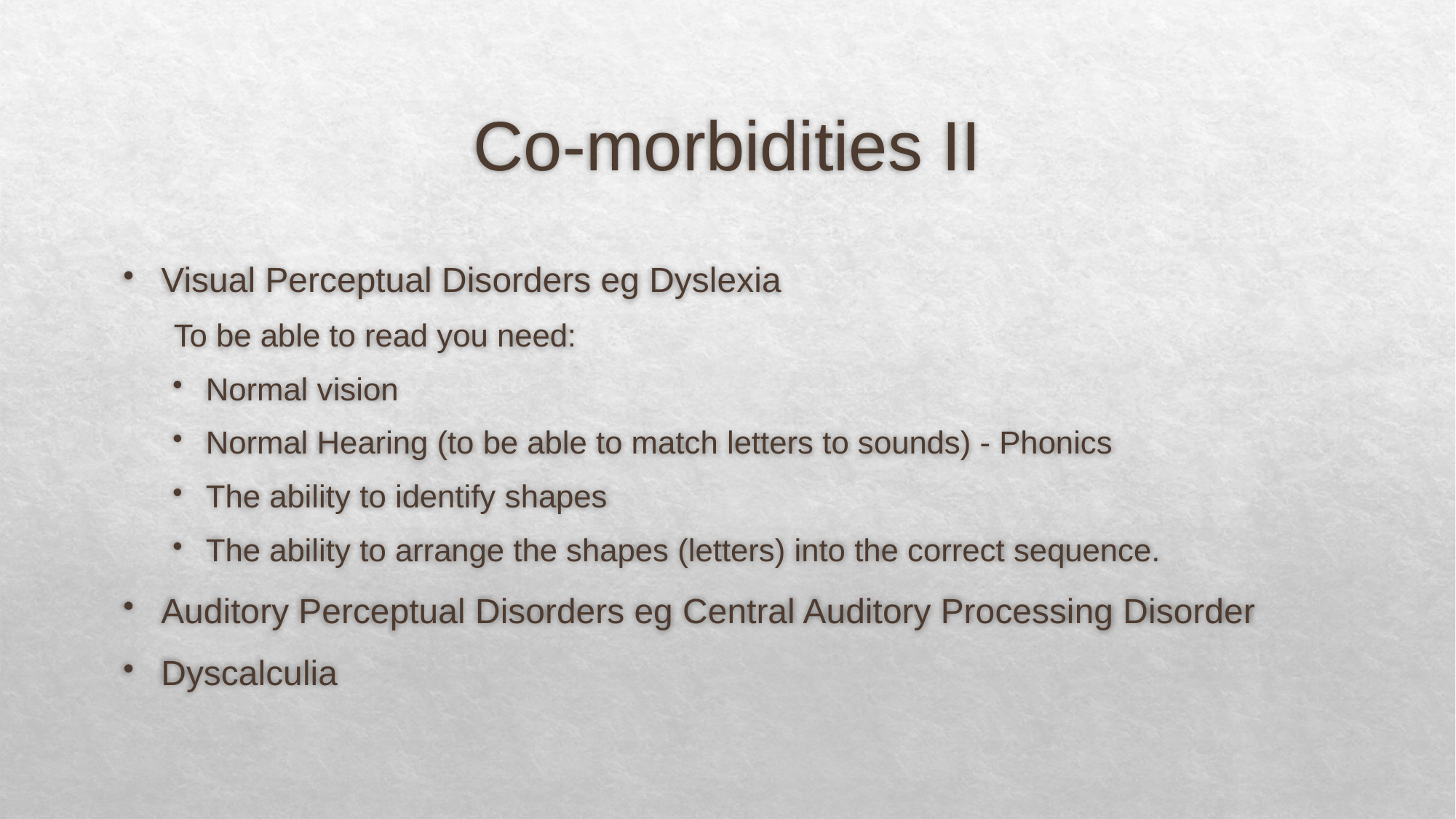

# Co-morbidities II
Visual Perceptual Disorders eg Dyslexia
To be able to read you need:
Normal vision
Normal Hearing (to be able to match letters to sounds) - Phonics
The ability to identify shapes
The ability to arrange the shapes (letters) into the correct sequence.
Auditory Perceptual Disorders eg Central Auditory Processing Disorder
Dyscalculia